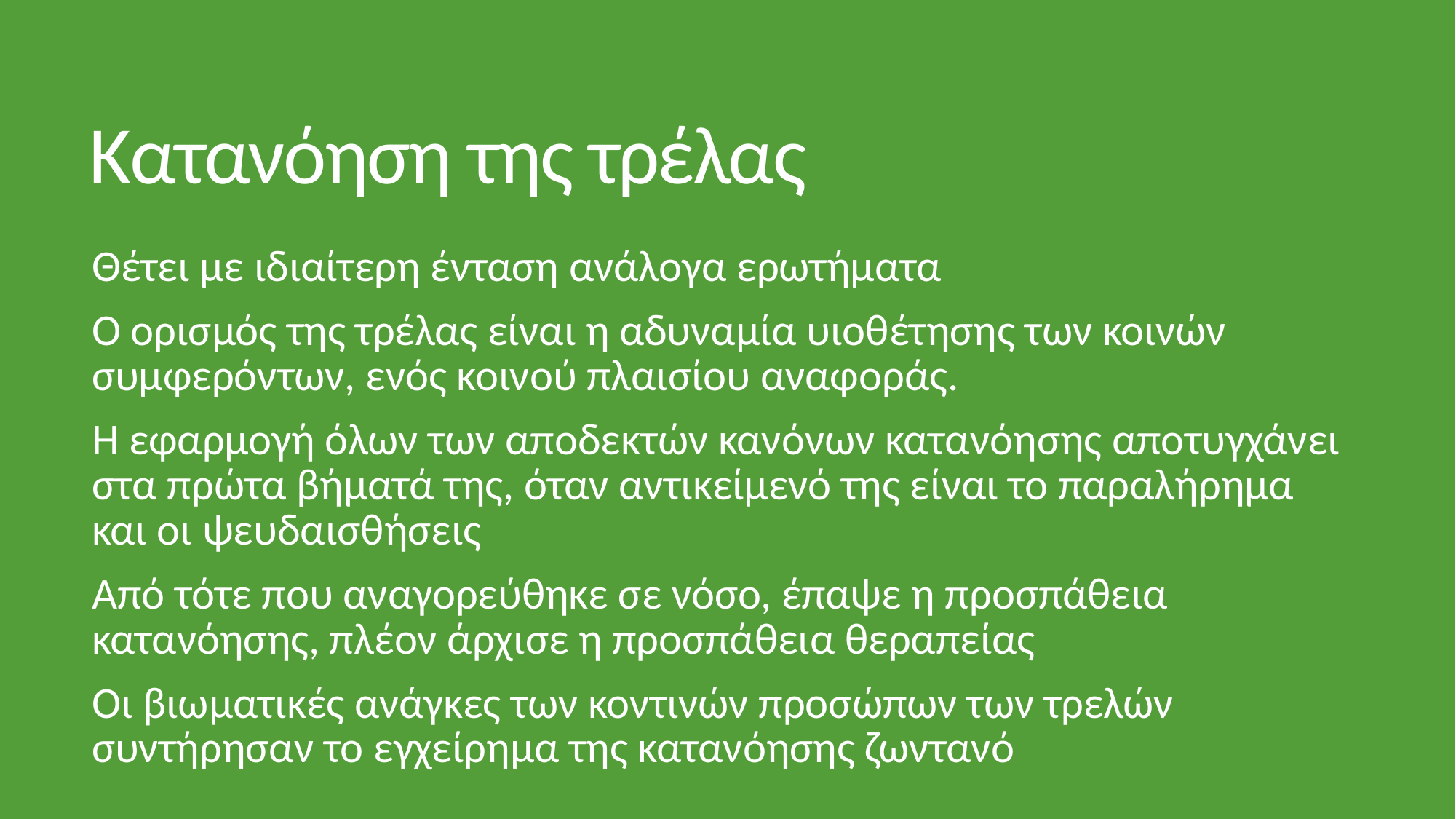

# Κατανόηση της τρέλας
Θέτει με ιδιαίτερη ένταση ανάλογα ερωτήματα
Ο ορισμός της τρέλας είναι η αδυναμία υιοθέτησης των κοινών συμφερόντων, ενός κοινού πλαισίου αναφοράς.
Η εφαρμογή όλων των αποδεκτών κανόνων κατανόησης αποτυγχάνει στα πρώτα βήματά της, όταν αντικείμενό της είναι το παραλήρημα και οι ψευδαισθήσεις
Από τότε που αναγορεύθηκε σε νόσο, έπαψε η προσπάθεια κατανόησης, πλέον άρχισε η προσπάθεια θεραπείας
Οι βιωματικές ανάγκες των κοντινών προσώπων των τρελών συντήρησαν το εγχείρημα της κατανόησης ζωντανό